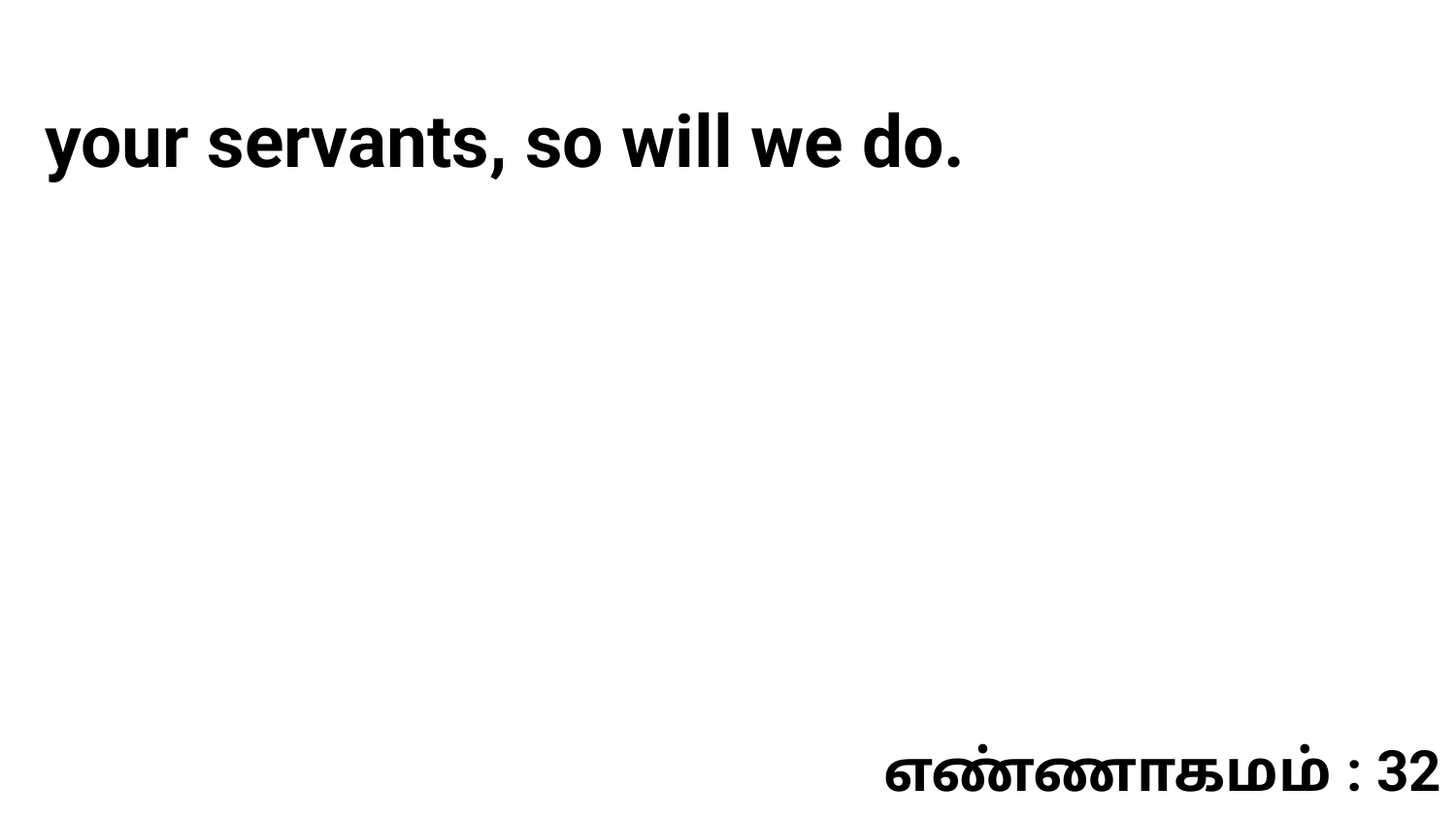

your servants, so will we do.
எண்ணாகமம் : 32